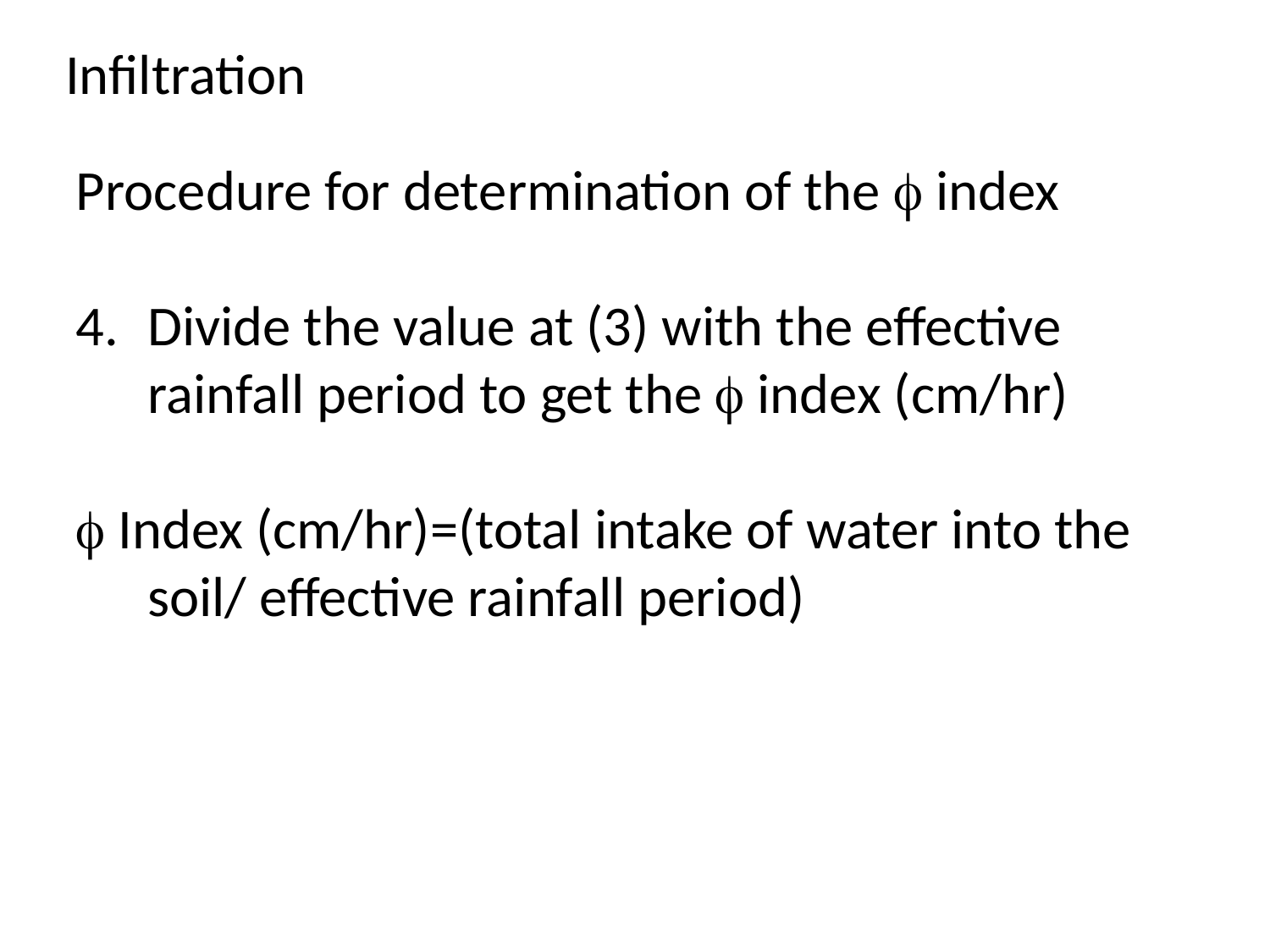

Infiltration
Procedure for determination of the φ index

Divide the value at (3) with the effective rainfall period to get the φ index (cm/hr)

φ Index (cm/hr)=(total intake of water into the soil/ effective rainfall period)